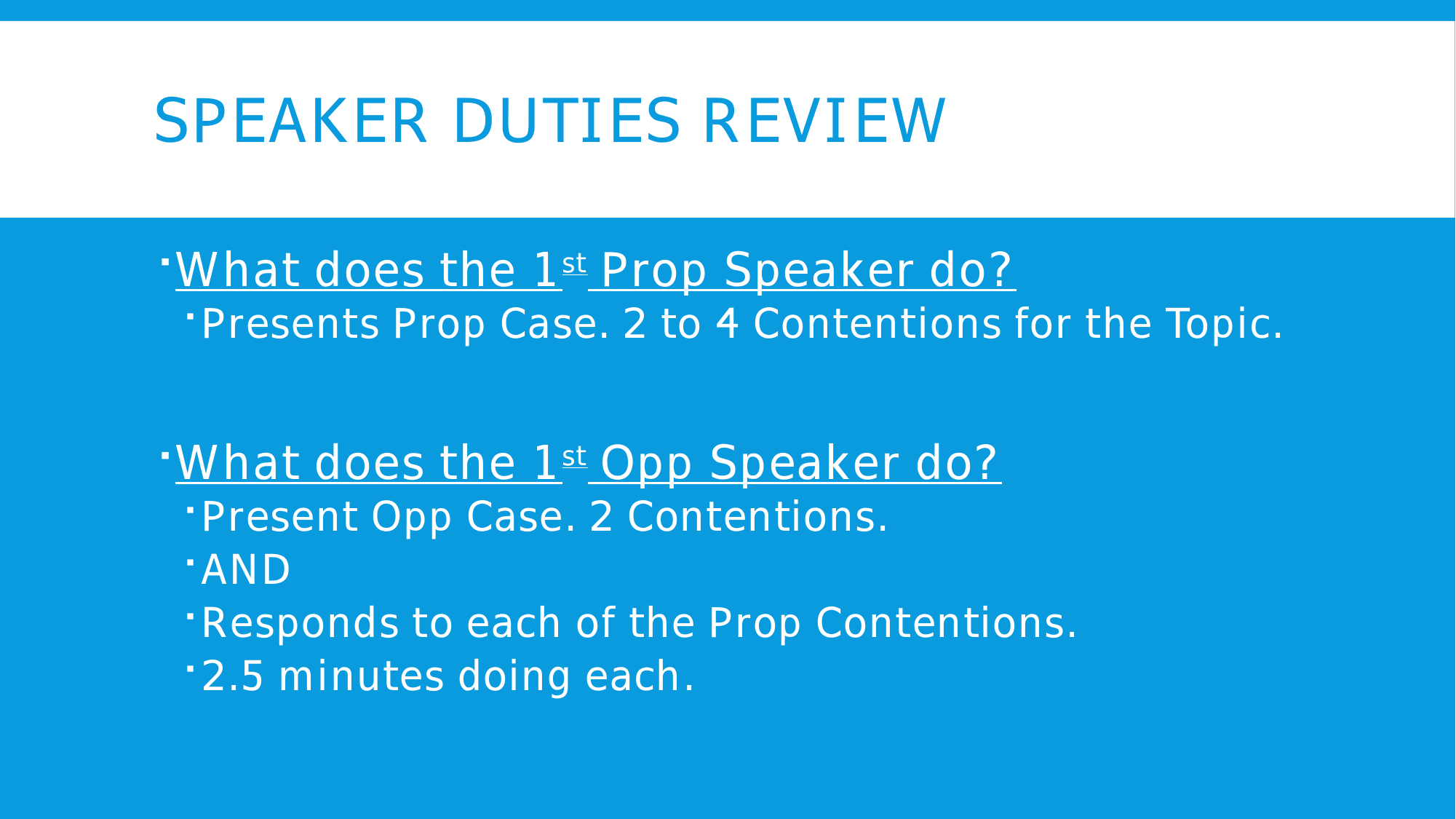

# SPEAKER DUTIES Review
What does the 1st Prop Speaker do?
Presents Prop Case. 2 to 4 Contentions for the Topic.

What does the 1st Opp Speaker do?
Present Opp Case. 2 Contentions.
AND
Responds to each of the Prop Contentions.
2.5 minutes doing each.